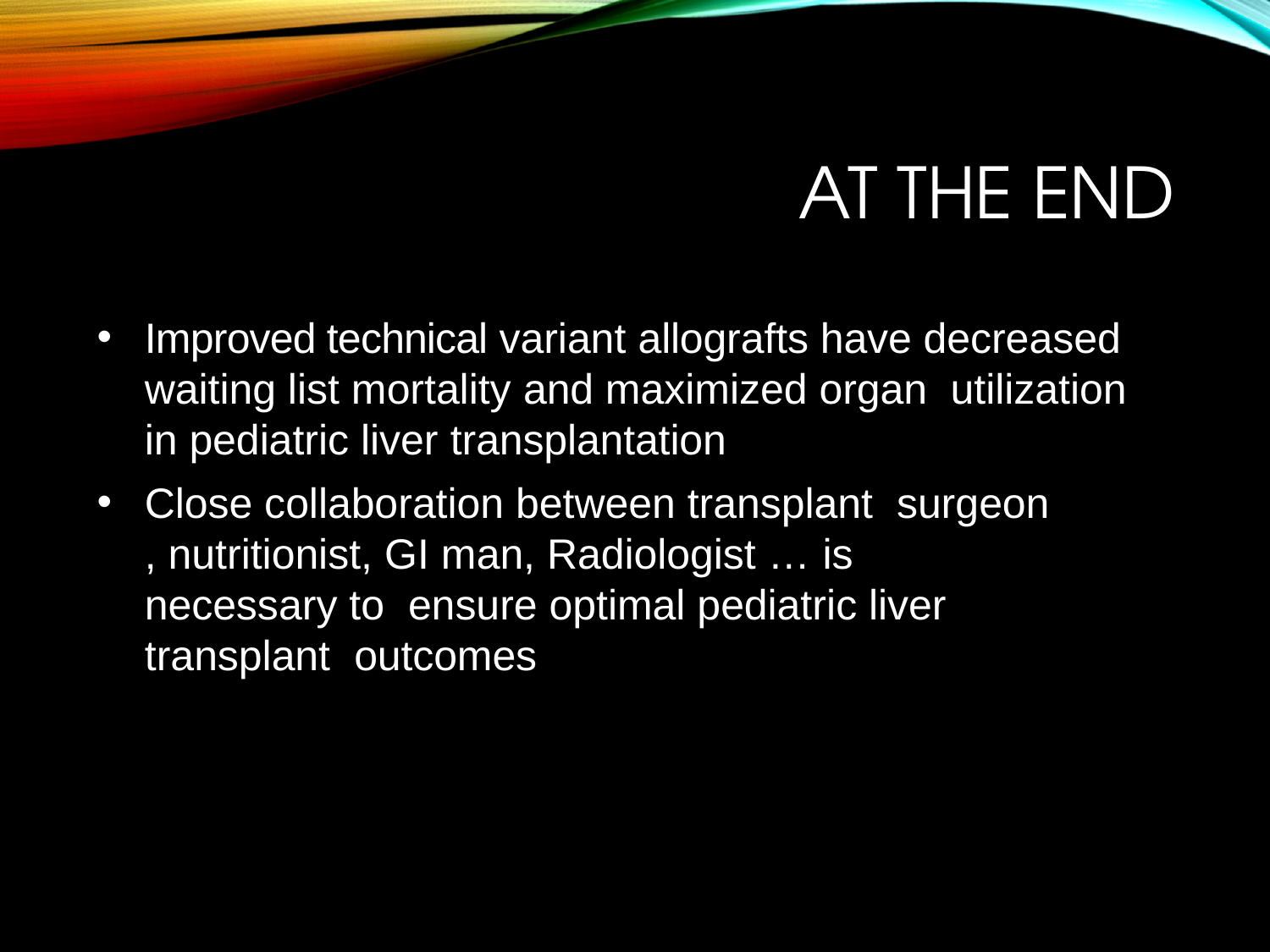

# At the end
Improved technical variant allografts have decreased  waiting list mortality and maximized organ  utilization in pediatric liver transplantation
Close collaboration between transplant  surgeon , nutritionist, GI man, Radiologist … is necessary to  ensure optimal pediatric liver transplant  outcomes